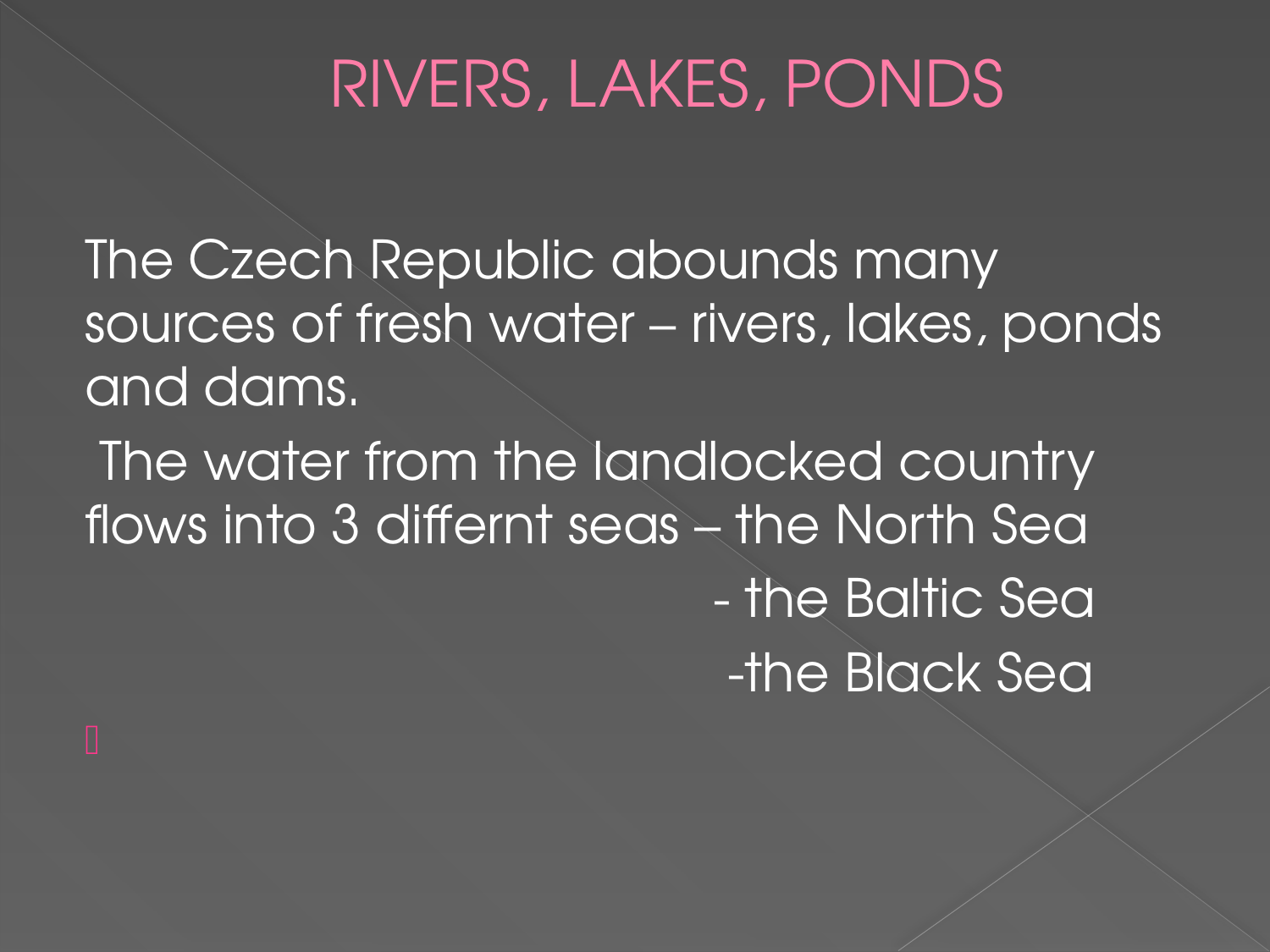

# RIVERS, LAKES, PONDS

The Czech Republic abounds many sources of fresh water – rivers, lakes, ponds and dams.
 The water from the landlocked country flows into 3 differnt seas – the North Sea
                                           - the Baltic Sea
                                            -the Black Sea